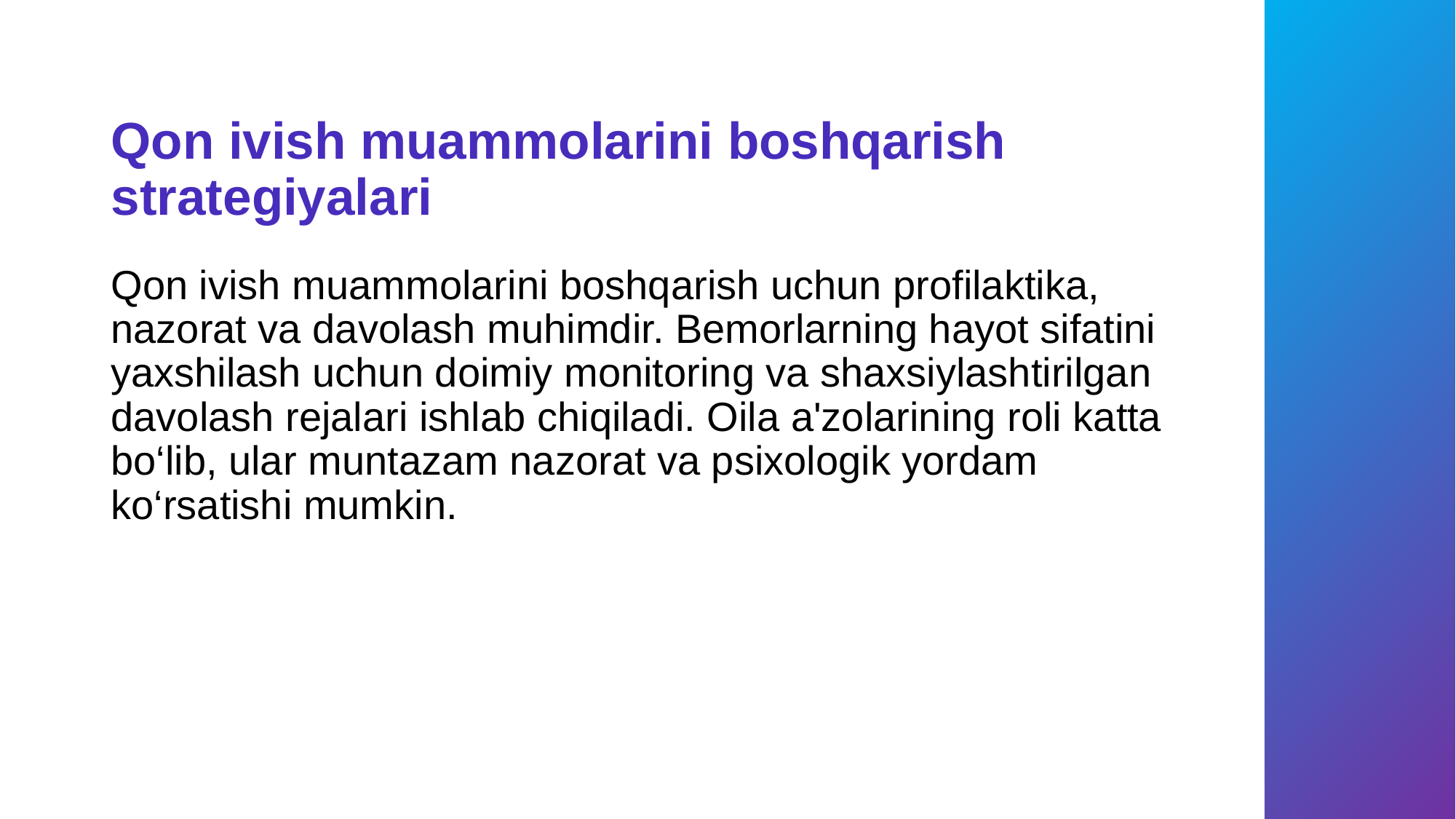

# Qon ivish muammolarini boshqarish strategiyalari
Qon ivish muammolarini boshqarish uchun profilaktika, nazorat va davolash muhimdir. Bemorlarning hayot sifatini yaxshilash uchun doimiy monitoring va shaxsiylashtirilgan davolash rejalari ishlab chiqiladi. Oila a'zolarining roli katta bo‘lib, ular muntazam nazorat va psixologik yordam ko‘rsatishi mumkin.